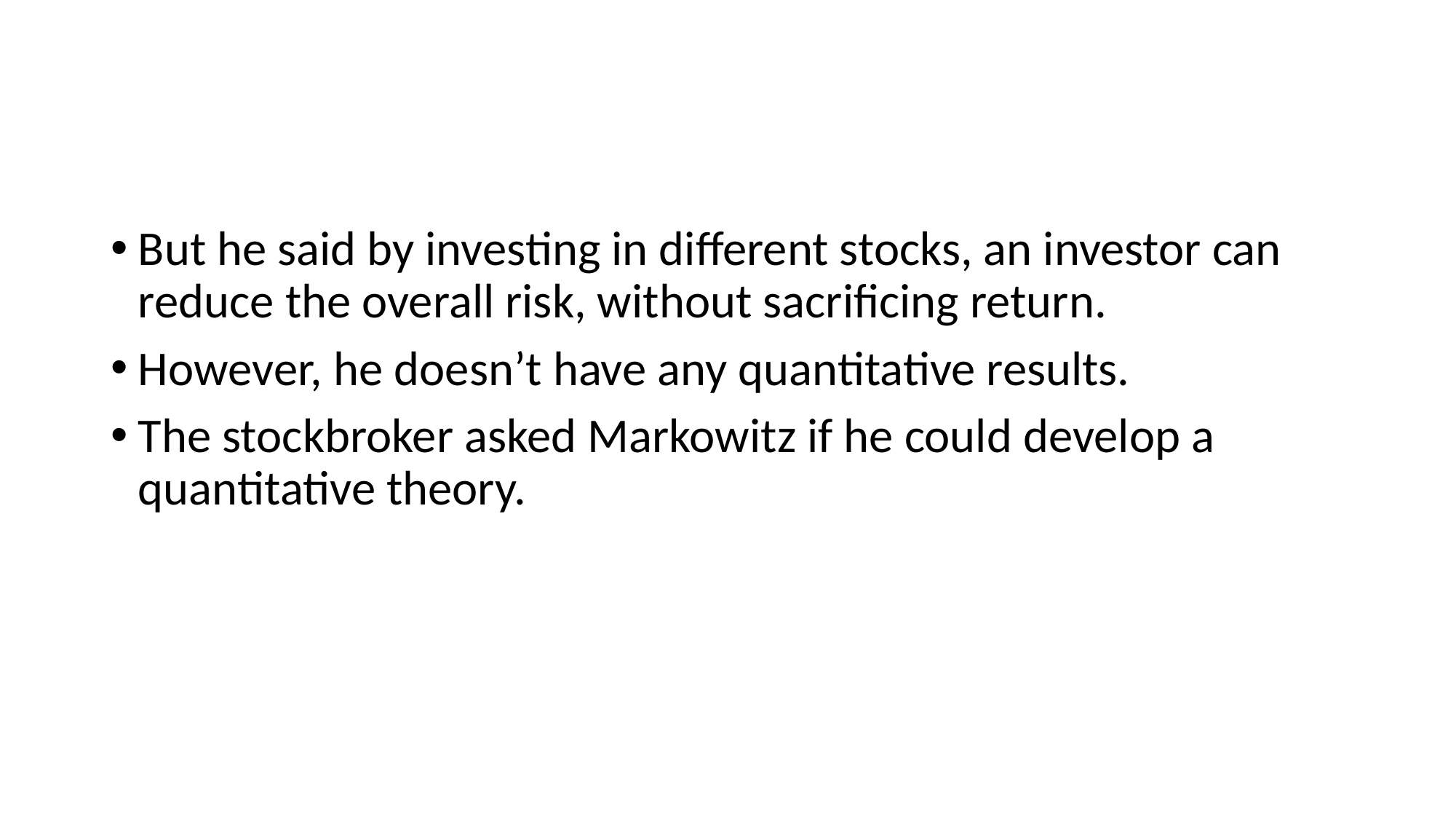

#
But he said by investing in different stocks, an investor can reduce the overall risk, without sacrificing return.
However, he doesn’t have any quantitative results.
The stockbroker asked Markowitz if he could develop a quantitative theory.